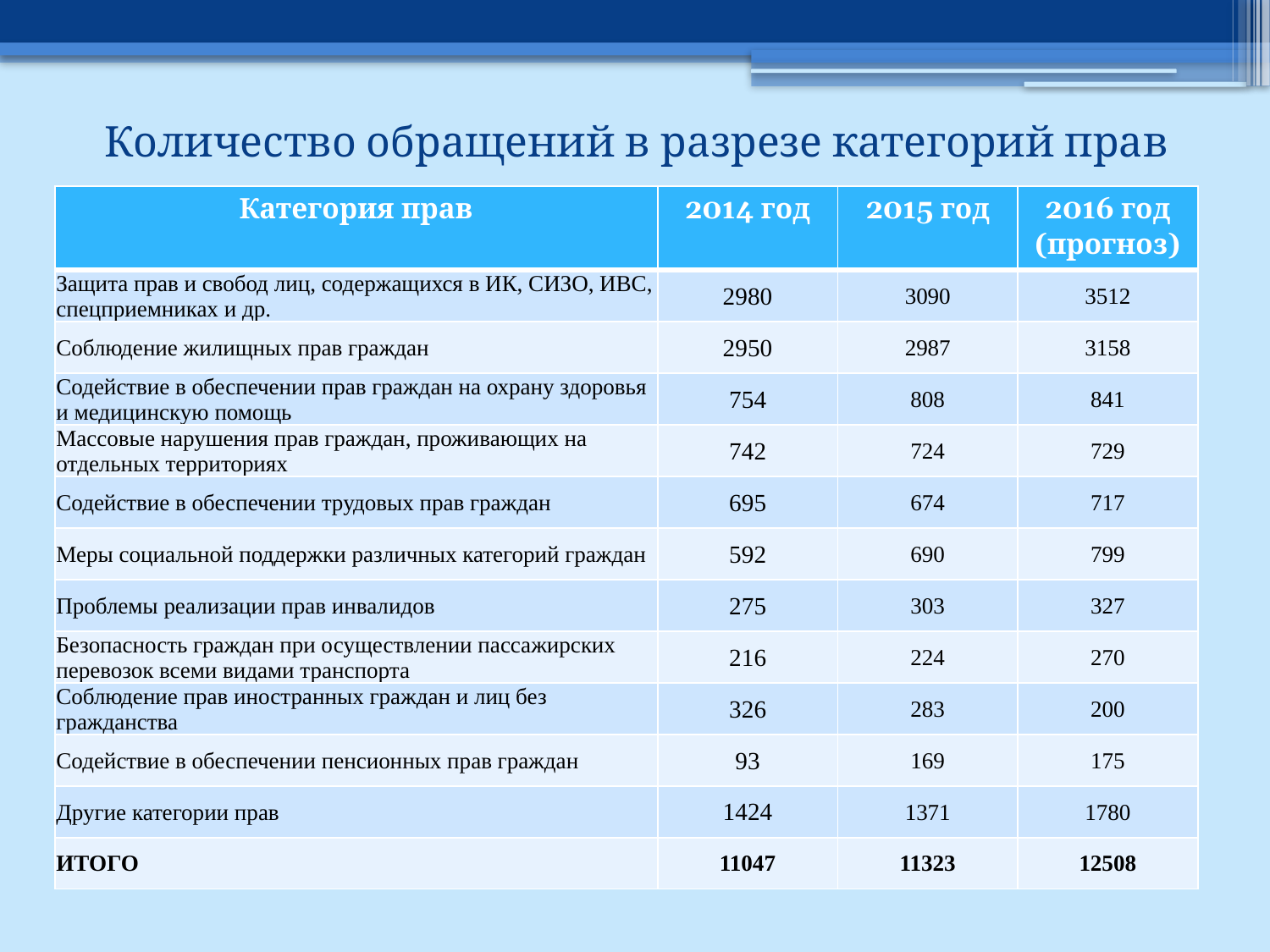

# Количество обращений в разрезе категорий прав
| Категория прав | 2014 год | 2015 год | 2016 год (прогноз) |
| --- | --- | --- | --- |
| Защита прав и свобод лиц, содержащихся в ИК, СИЗО, ИВС, спецприемниках и др. | 2980 | 3090 | 3512 |
| Соблюдение жилищных прав граждан | 2950 | 2987 | 3158 |
| Содействие в обеспечении прав граждан на охрану здоровья и медицинскую помощь | 754 | 808 | 841 |
| Массовые нарушения прав граждан, проживающих на отдельных территориях | 742 | 724 | 729 |
| Содействие в обеспечении трудовых прав граждан | 695 | 674 | 717 |
| Меры социальной поддержки различных категорий граждан | 592 | 690 | 799 |
| Проблемы реализации прав инвалидов | 275 | 303 | 327 |
| Безопасность граждан при осуществлении пассажирских перевозок всеми видами транспорта | 216 | 224 | 270 |
| Соблюдение прав иностранных граждан и лиц без гражданства | 326 | 283 | 200 |
| Содействие в обеспечении пенсионных прав граждан | 93 | 169 | 175 |
| Другие категории прав | 1424 | 1371 | 1780 |
| ИТОГО | 11047 | 11323 | 12508 |